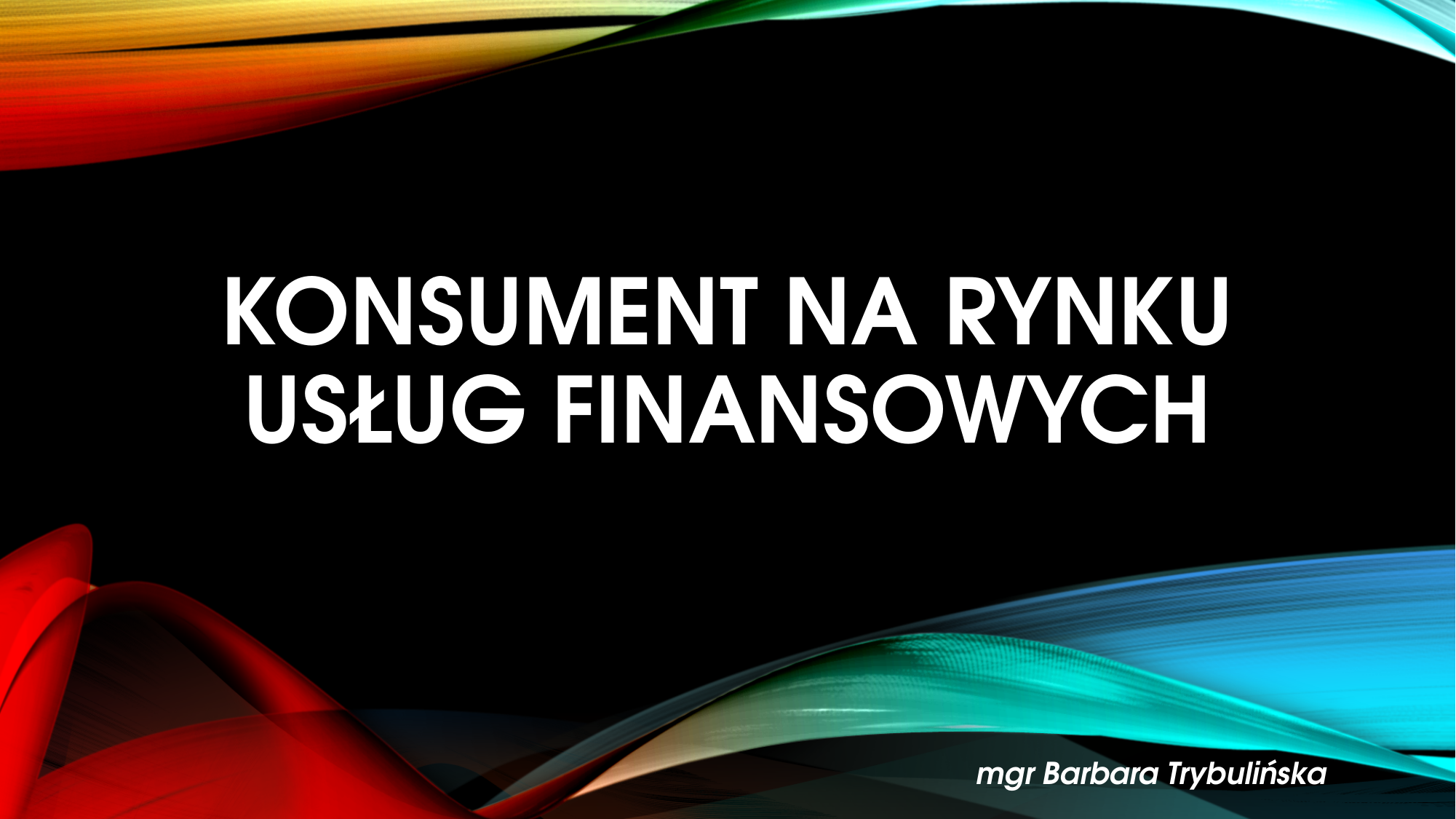

# Konsument na rynku usług finansowych
mgr Barbara Trybulińska